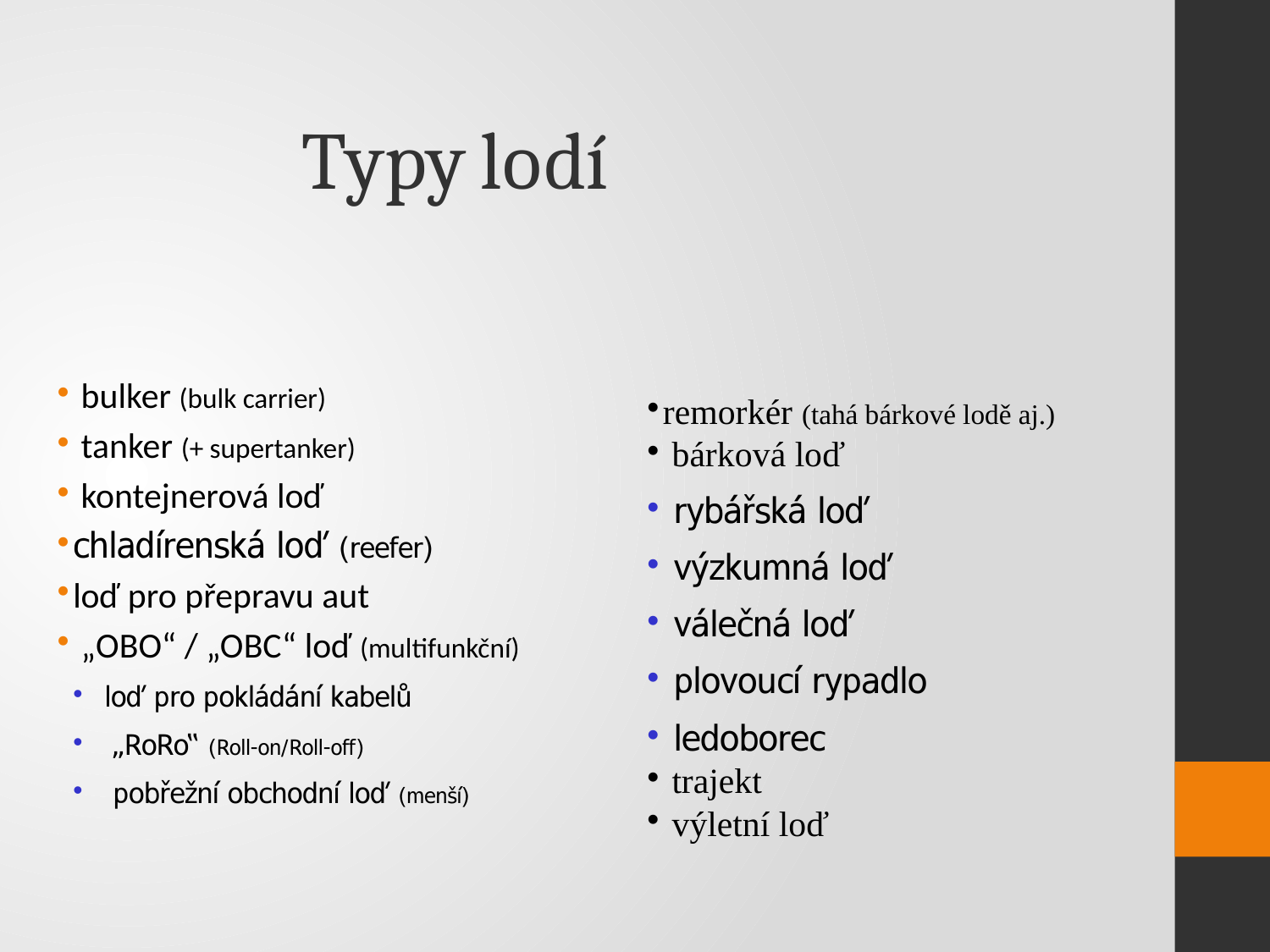

# Typy lodí
 bulker (bulk carrier)‏
 tanker (+ supertanker)‏
 kontejnerová loď
chladírenská loď (reefer)
loď pro přepravu aut
 „OBO“ / „OBC“ loď (multifunkční)‏
loď pro pokládání kabelů
 „RoRo“ (Roll-on/Roll-off)‏
 pobřežní obchodní loď (menší)

remorkér (tahá bárkové lodě aj.)‏
 bárková loď‏
 rybářská loď
 výzkumná loď
 válečná loď
 plovoucí rypadlo
 ledoborec
 trajekt
 výletní loď